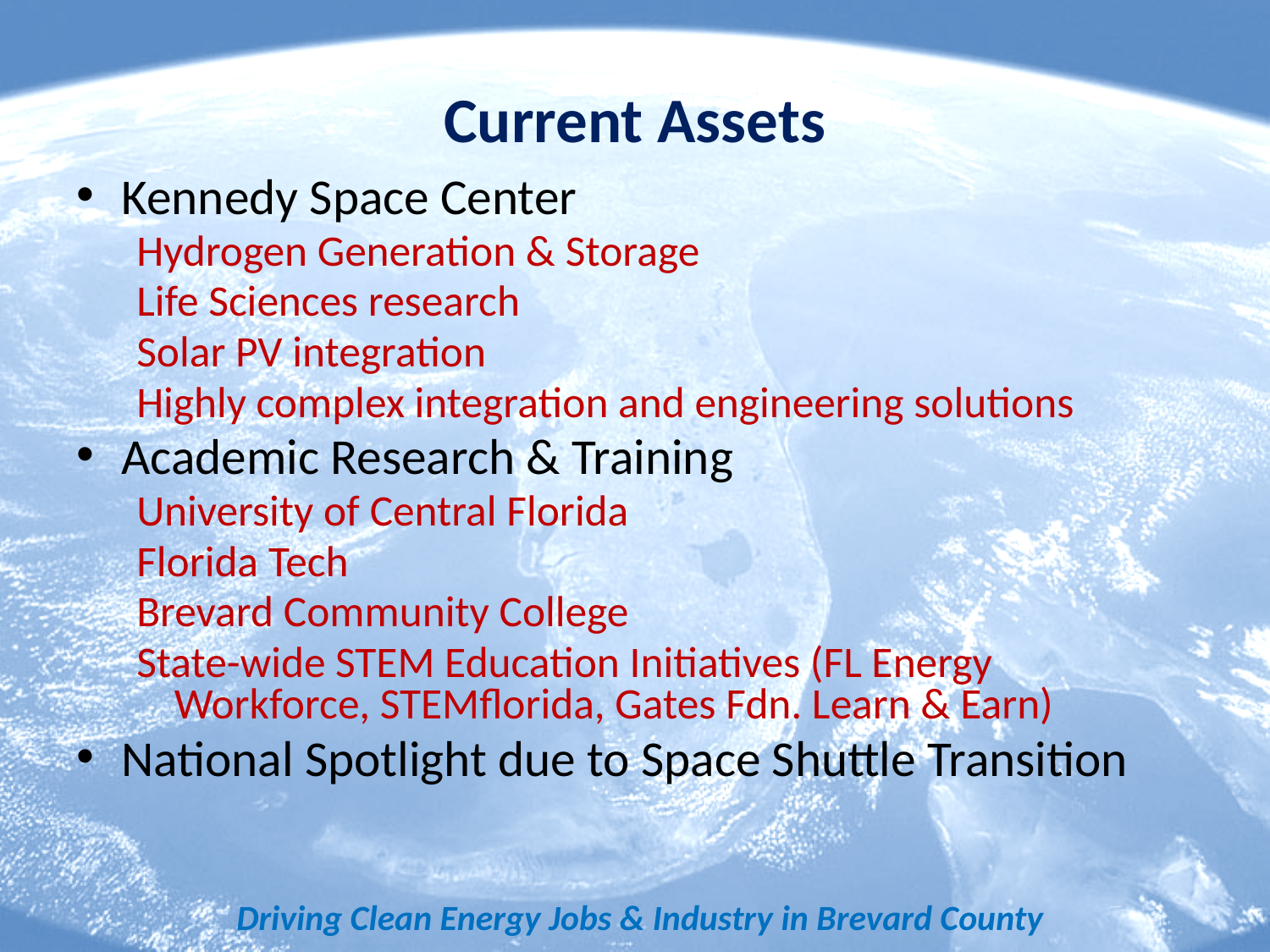

# Current Assets
Kennedy Space Center
Hydrogen Generation & Storage
Life Sciences research
Solar PV integration
Highly complex integration and engineering solutions
Academic Research & Training
University of Central Florida
Florida Tech
Brevard Community College
State-wide STEM Education Initiatives (FL Energy Workforce, STEMflorida, Gates Fdn. Learn & Earn)
National Spotlight due to Space Shuttle Transition